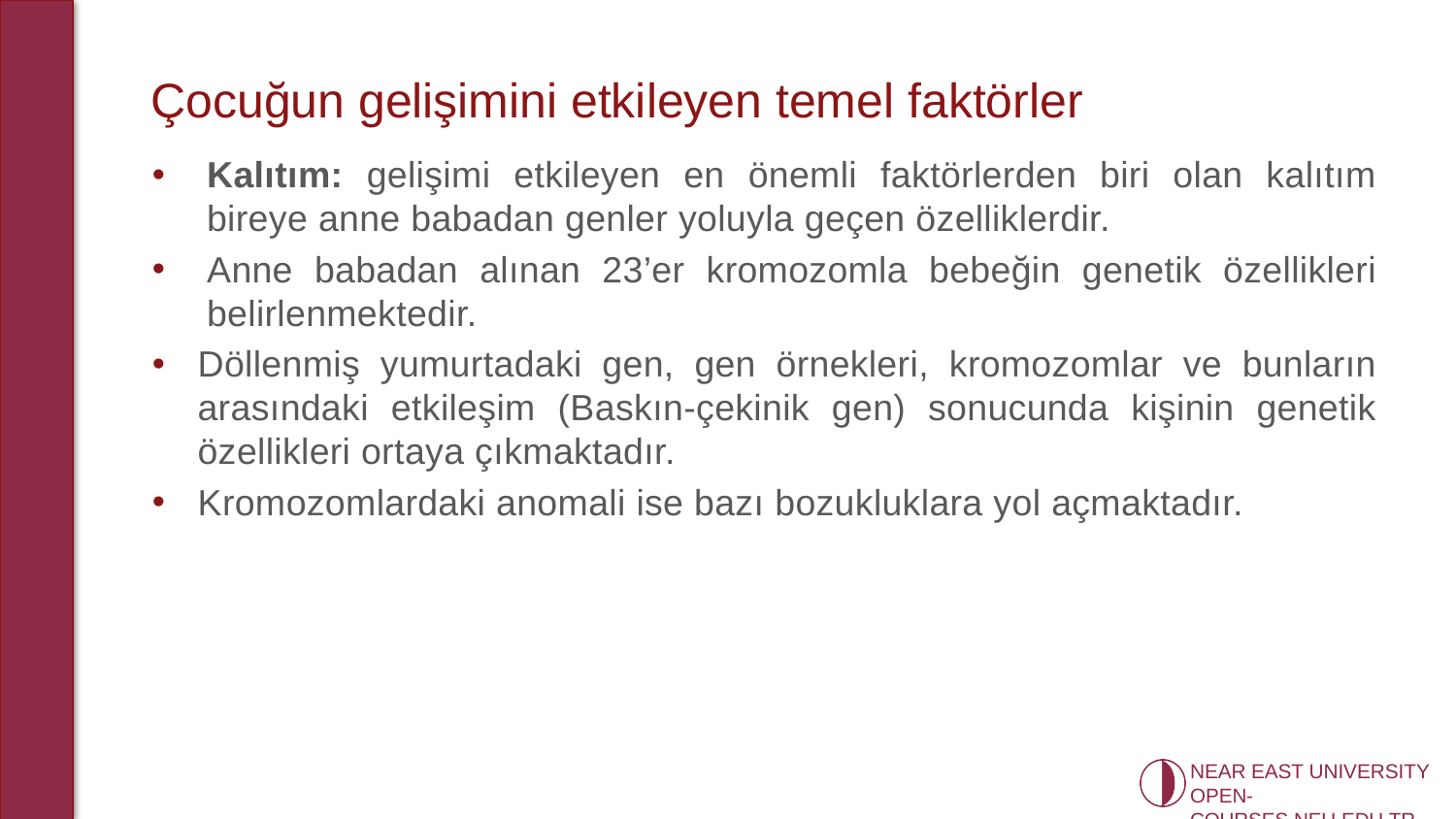

# Çocuğun gelişimini etkileyen temel faktörler
Kalıtım: gelişimi etkileyen en önemli faktörlerden biri olan kalıtım bireye anne babadan genler yoluyla geçen özelliklerdir.
Anne babadan alınan 23’er kromozomla bebeğin genetik özellikleri belirlenmektedir.
Döllenmiş yumurtadaki gen, gen örnekleri, kromozomlar ve bunların arasındaki etkileşim (Baskın-çekinik gen) sonucunda kişinin genetik özellikleri ortaya çıkmaktadır.
Kromozomlardaki anomali ise bazı bozukluklara yol açmaktadır.